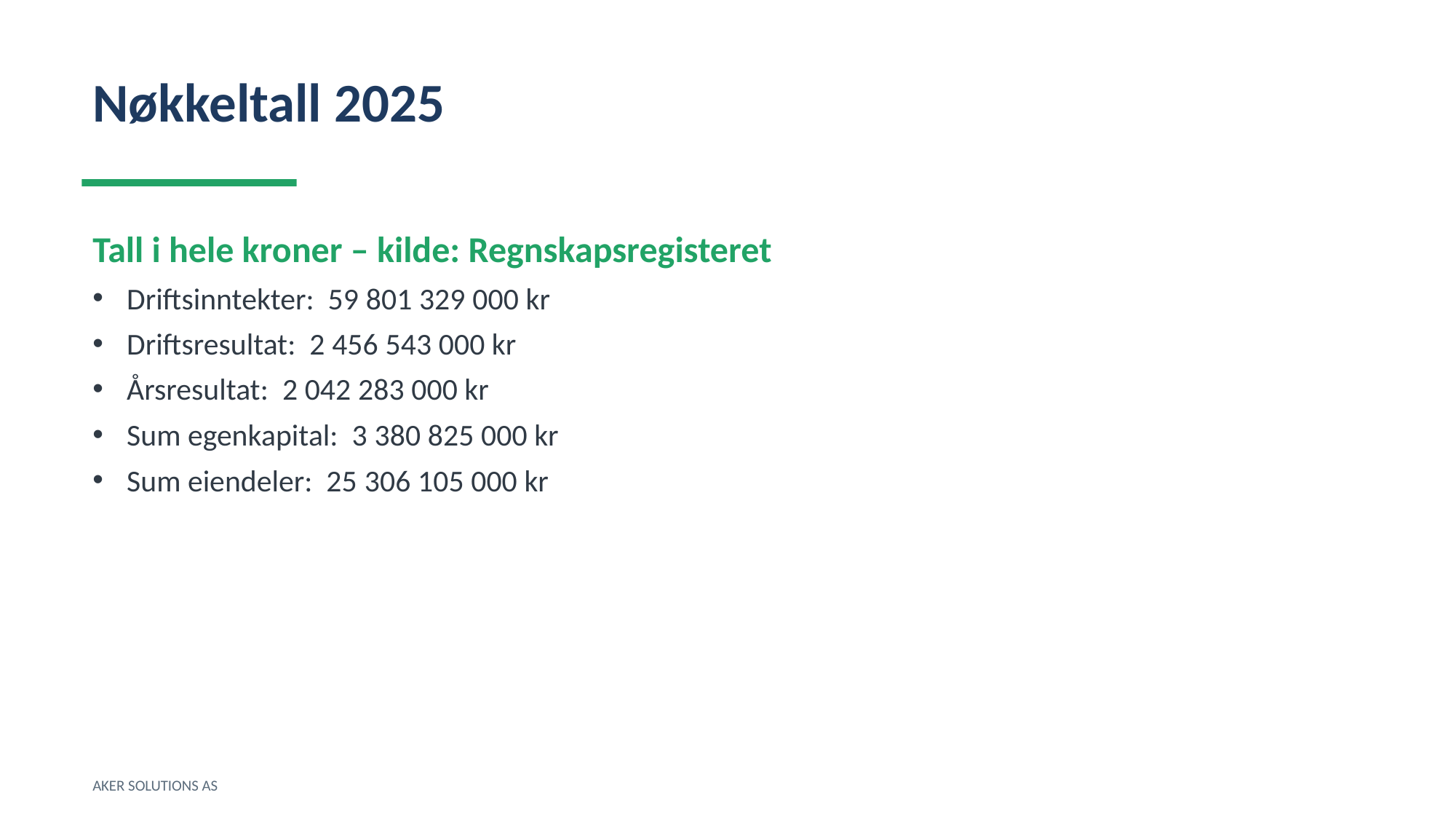

Nøkkeltall 2025

Tall i hele kroner – kilde: Regnskapsregisteret
Driftsinntekter:  59 801 329 000 kr
Driftsresultat:  2 456 543 000 kr
Årsresultat:  2 042 283 000 kr
Sum egenkapital:  3 380 825 000 kr
Sum eiendeler:  25 306 105 000 kr
AKER SOLUTIONS AS